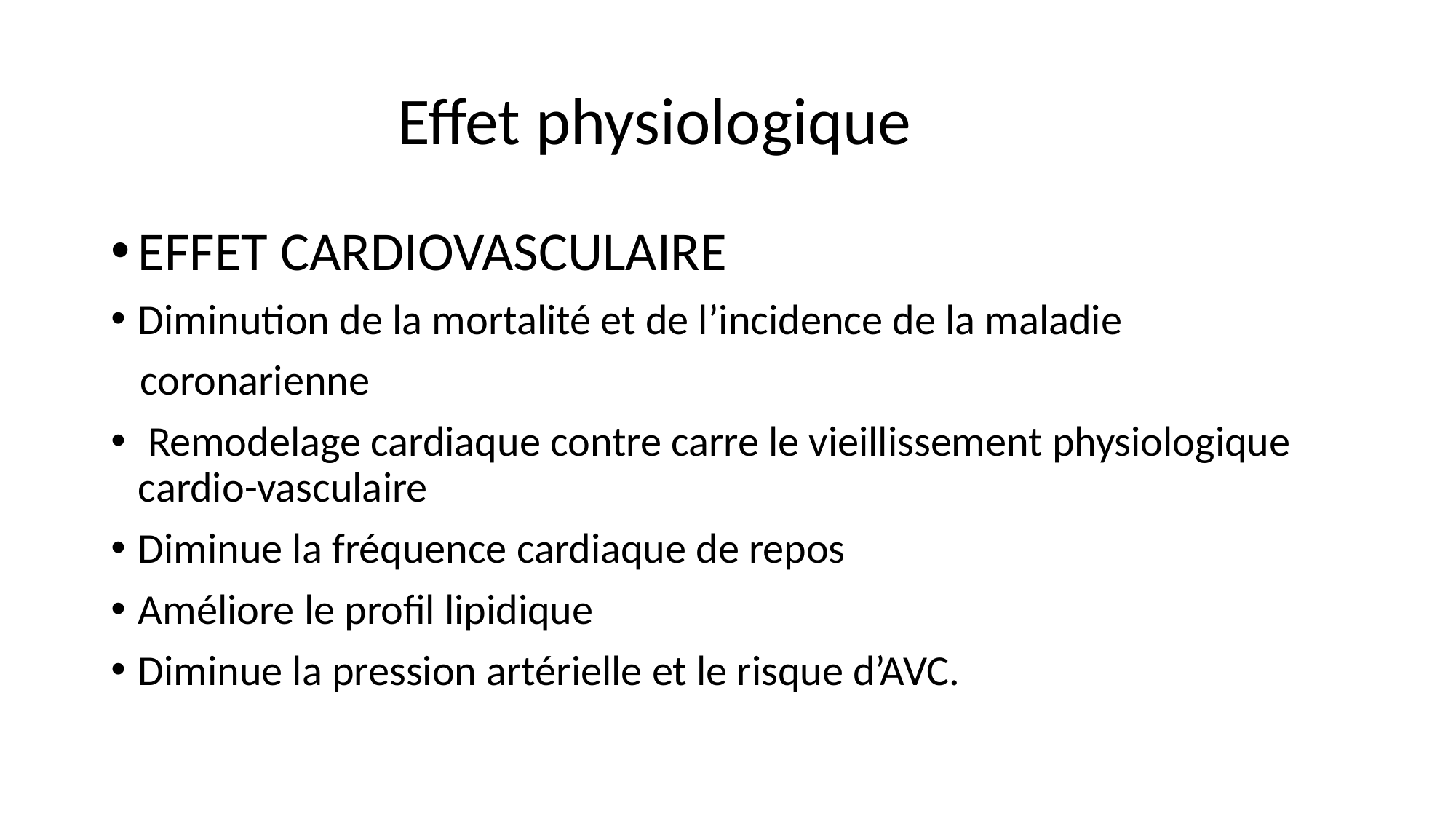

# Effet physiologique
EFFET CARDIOVASCULAIRE
Diminution de la mortalité et de l’incidence de la maladie
   coronarienne
 Remodelage cardiaque contre carre le vieillissement physiologique cardio-vasculaire
Diminue la fréquence cardiaque de repos
Améliore le profil lipidique
Diminue la pression artérielle et le risque d’AVC.